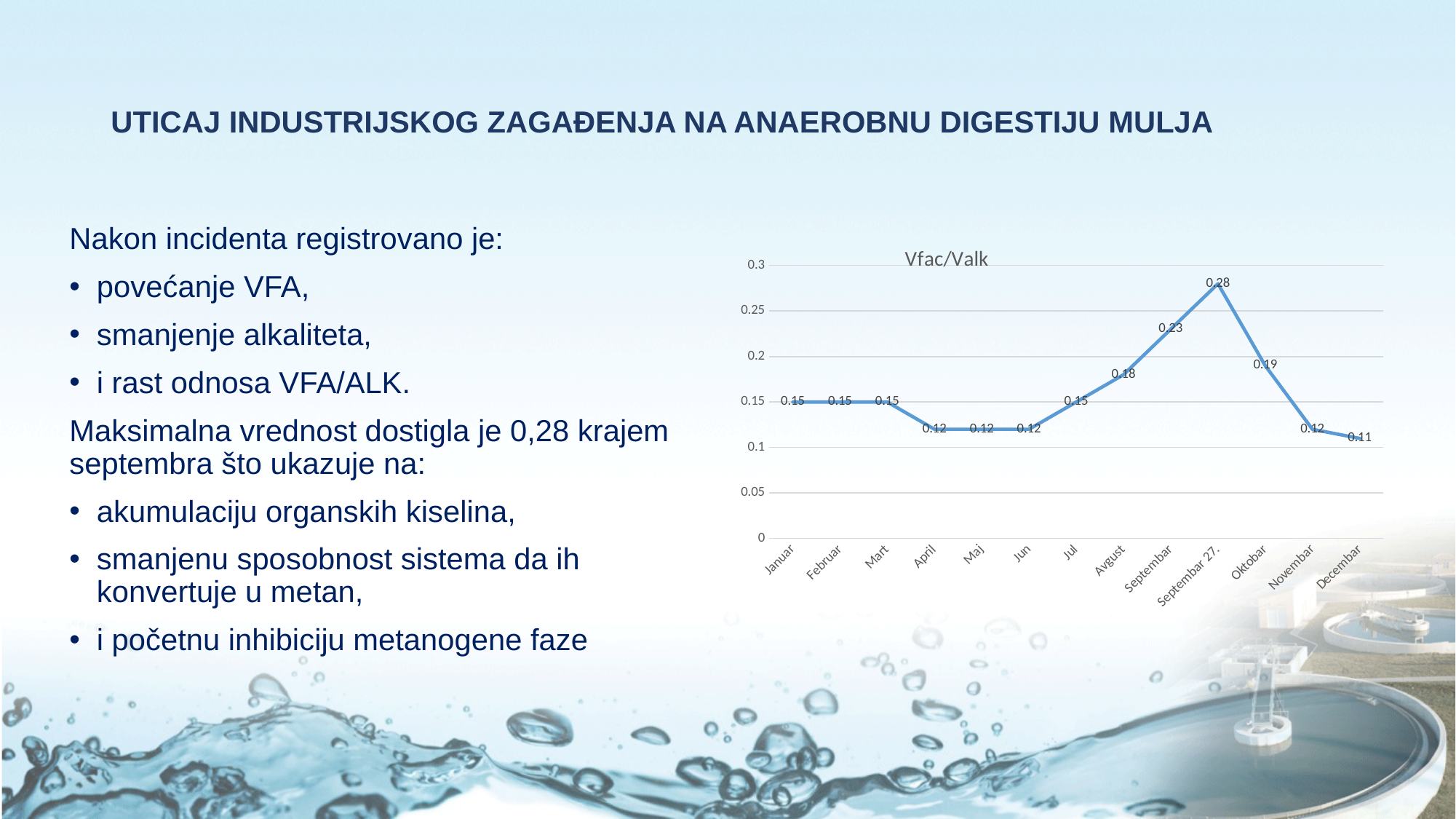

# UTICAJ INDUSTRIJSKOG ZAGAĐENJA NA ANAEROBNU DIGESTIJU MULJA

### Chart:

| Category | Vfac/Valk |
|---|---|
| Januar | 0.15 |
| Februar | 0.15 |
| Mart | 0.15 |
| April | 0.12 |
| Maj | 0.12 |
| Jun | 0.12 |
| Jul | 0.15 |
| Avgust | 0.18 |
| Septembar | 0.23 |
| Septembar 27. | 0.28 |
| Oktobar | 0.19 |
| Novembar | 0.12 |
| Decembar | 0.11 |
Nakon incidenta registrovano je:
povećanje VFA,
smanjenje alkaliteta,
i rast odnosa VFA/ALK.
Maksimalna vrednost dostigla je 0,28 krajem septembra što ukazuje na:
akumulaciju organskih kiselina,
smanjenu sposobnost sistema da ih konvertuje u metan,
i početnu inhibiciju metanogene faze